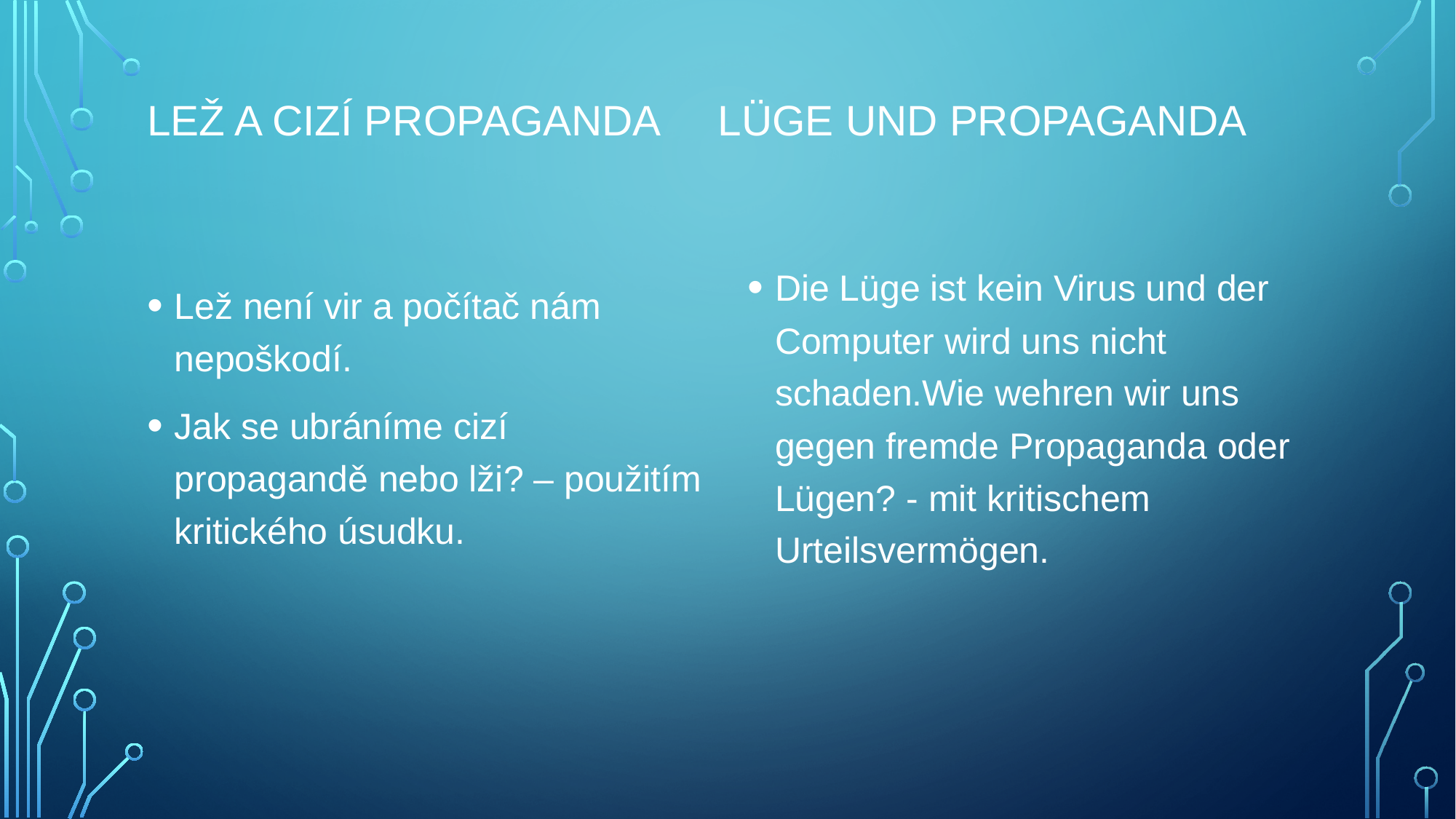

# Lež a cizí propaganda     Lüge und Propaganda

Die Lüge ist kein Virus und der Computer wird uns nicht schaden.Wie wehren wir uns gegen fremde Propaganda oder Lügen? - mit kritischem Urteilsvermögen.
Lež není vir a počítač nám nepoškodí.
Jak se ubráníme cizí propagandě nebo lži? – použitím kritického úsudku.